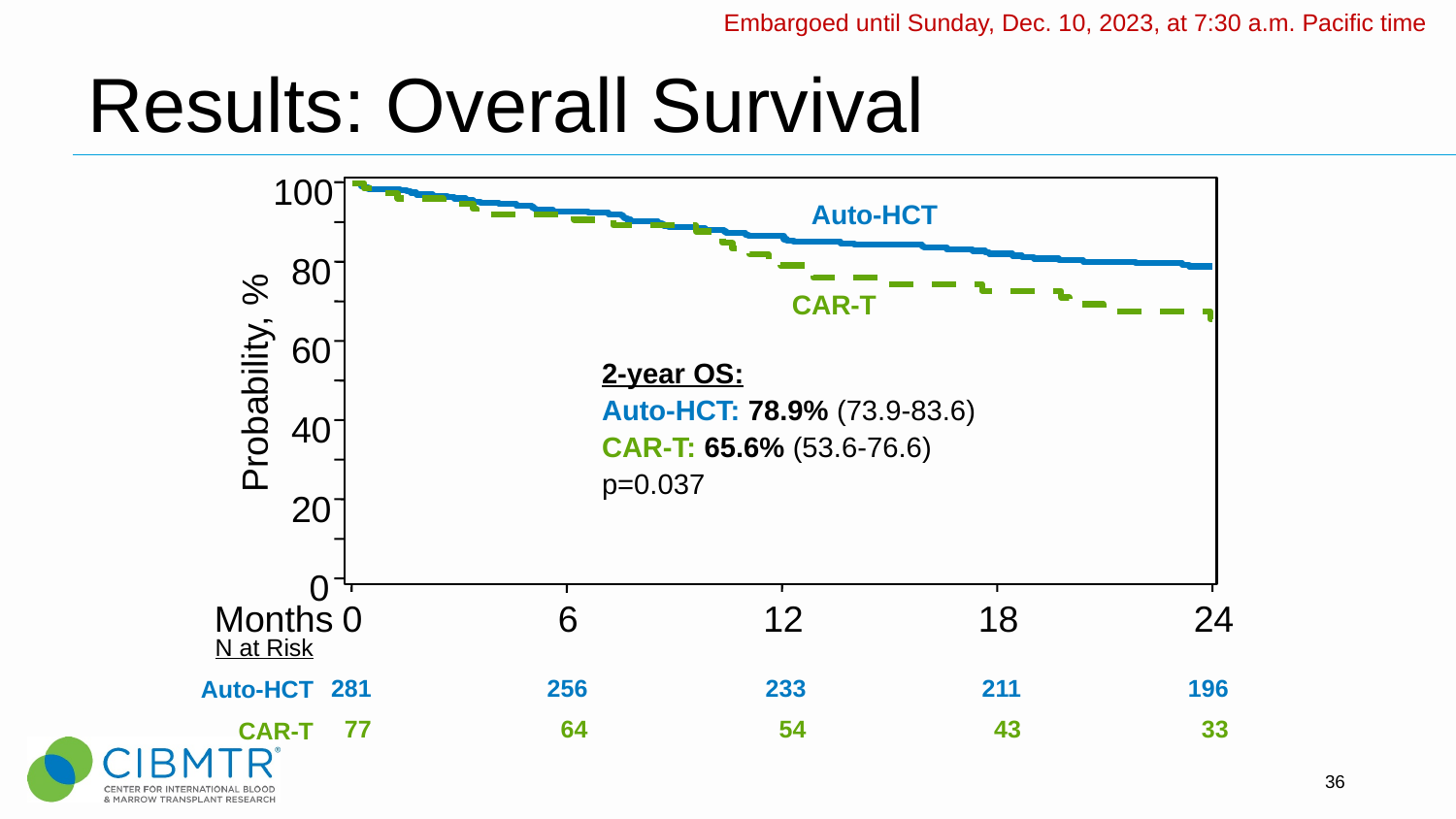

Embargoed until Sunday, Dec. 10, 2023, at 7:30 a.m. Pacific time
# Results: Overall Survival
100
80
60
40
20
0

Auto-HCT
CAR-T
Probability, %

Months
0
6
12
18
24

2-year OS:
Auto-HCT: 78.9% (73.9-83.6)
CAR-T: 65.6% (53.6-76.6)
p=0.037
| N at Risk |  |  |  |  |  |  |  |
| --- | --- | --- | --- | --- | --- | --- | --- |
| Auto-HCT | 281 |  |  | 256 | 233 | 211 | 196 |
| CAR-T | 77 |  |  | 64 | 54 | 43 | 33 |
36